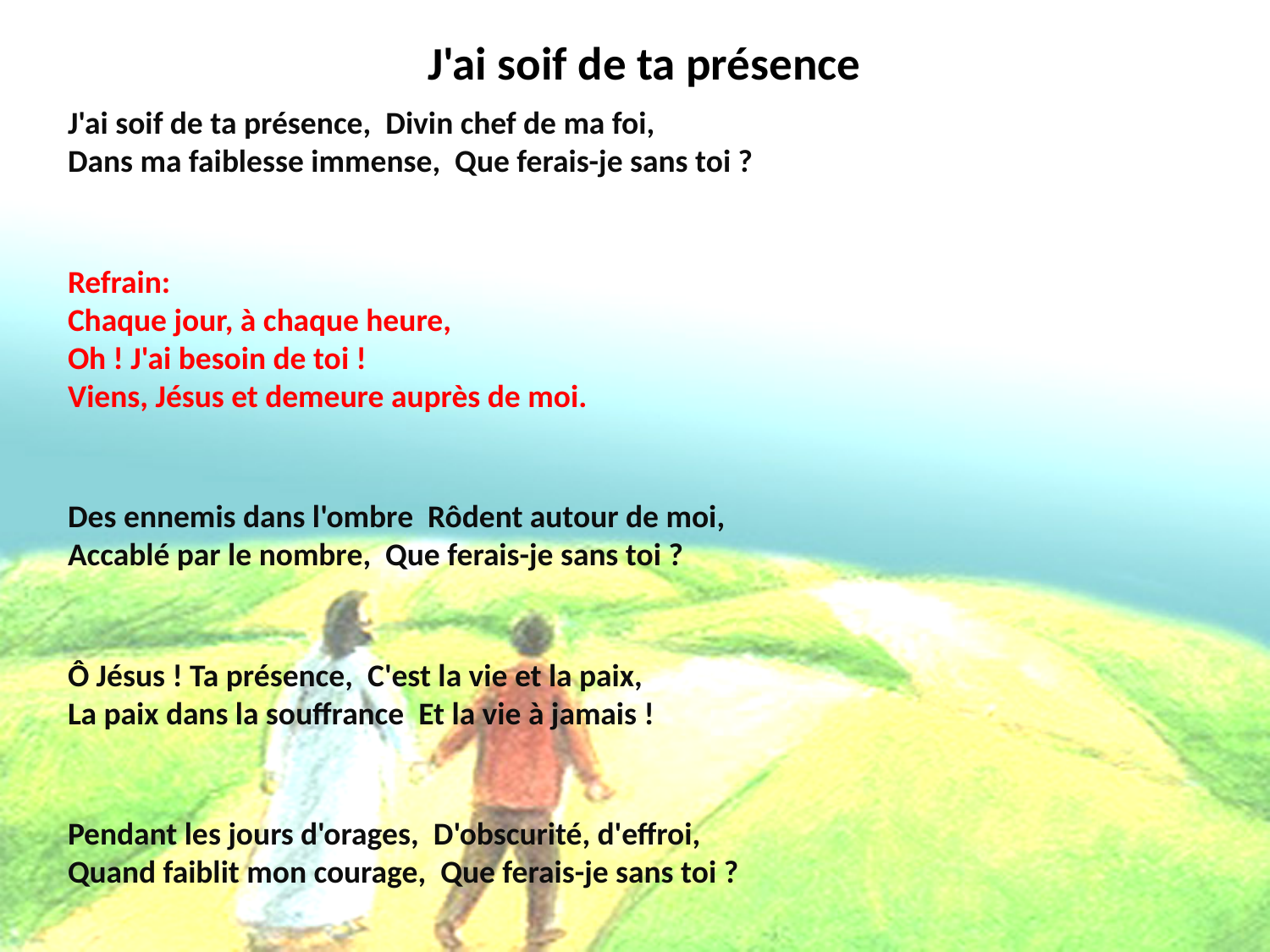

# J'ai soif de ta présence
J'ai soif de ta présence,  Divin chef de ma foi,
Dans ma faiblesse immense,  Que ferais-je sans toi ?
Refrain:
Chaque jour, à chaque heure,
Oh ! J'ai besoin de toi !
Viens, Jésus et demeure auprès de moi.
Des ennemis dans l'ombre  Rôdent autour de moi,
Accablé par le nombre,  Que ferais-je sans toi ?
Ô Jésus ! Ta présence,  C'est la vie et la paix,
La paix dans la souffrance  Et la vie à jamais !
Pendant les jours d'orages,  D'obscurité, d'effroi,
Quand faiblit mon courage,  Que ferais-je sans toi ?